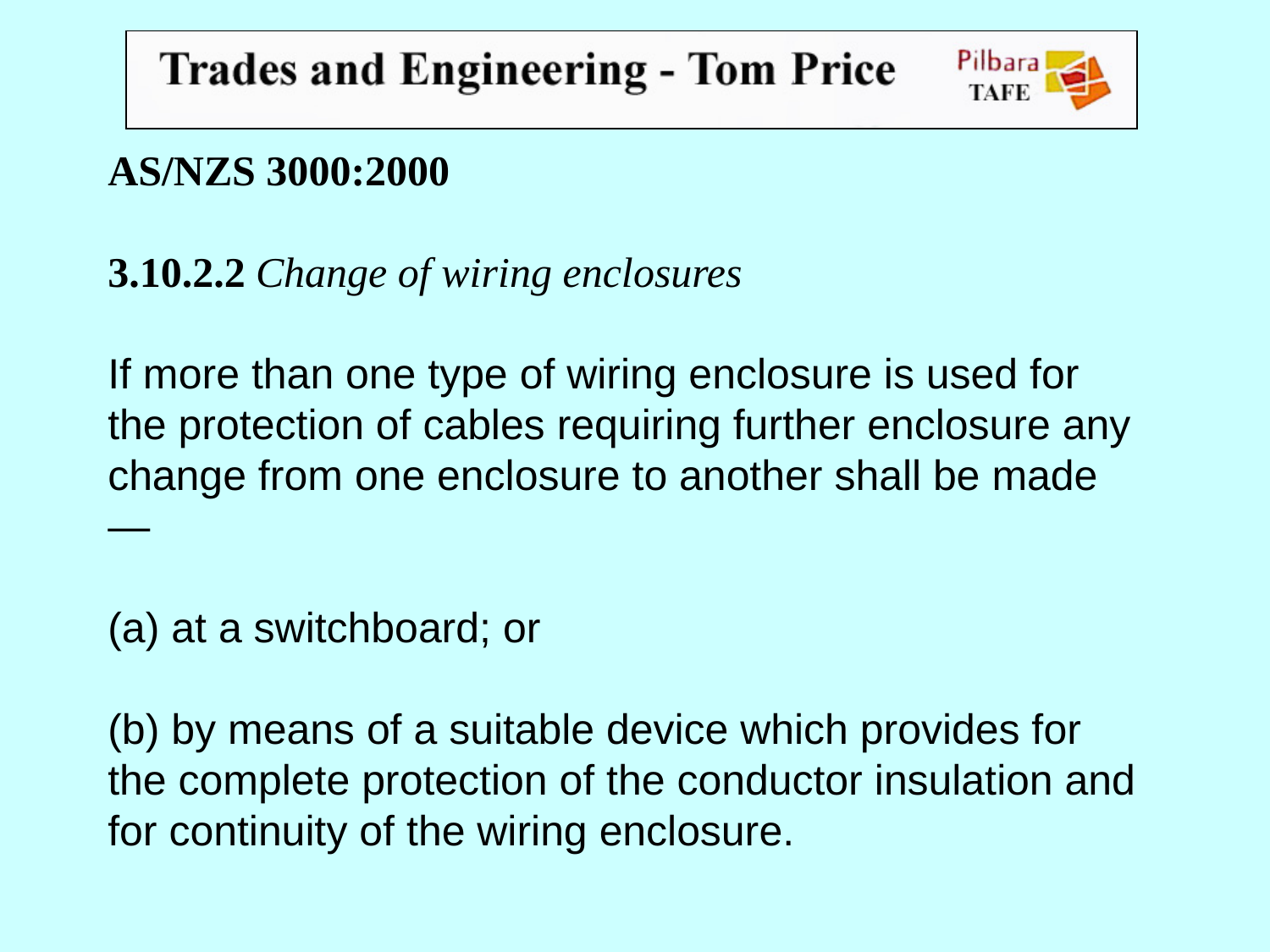

AS/NZS 3000:2000

3.10.2.2 Change of wiring enclosures

If more than one type of wiring enclosure is used for the protection of cables requiring further enclosure any change from one enclosure to another shall be made —

(a) at a switchboard; or

(b) by means of a suitable device which provides for the complete protection of the conductor insulation and for continuity of the wiring enclosure.